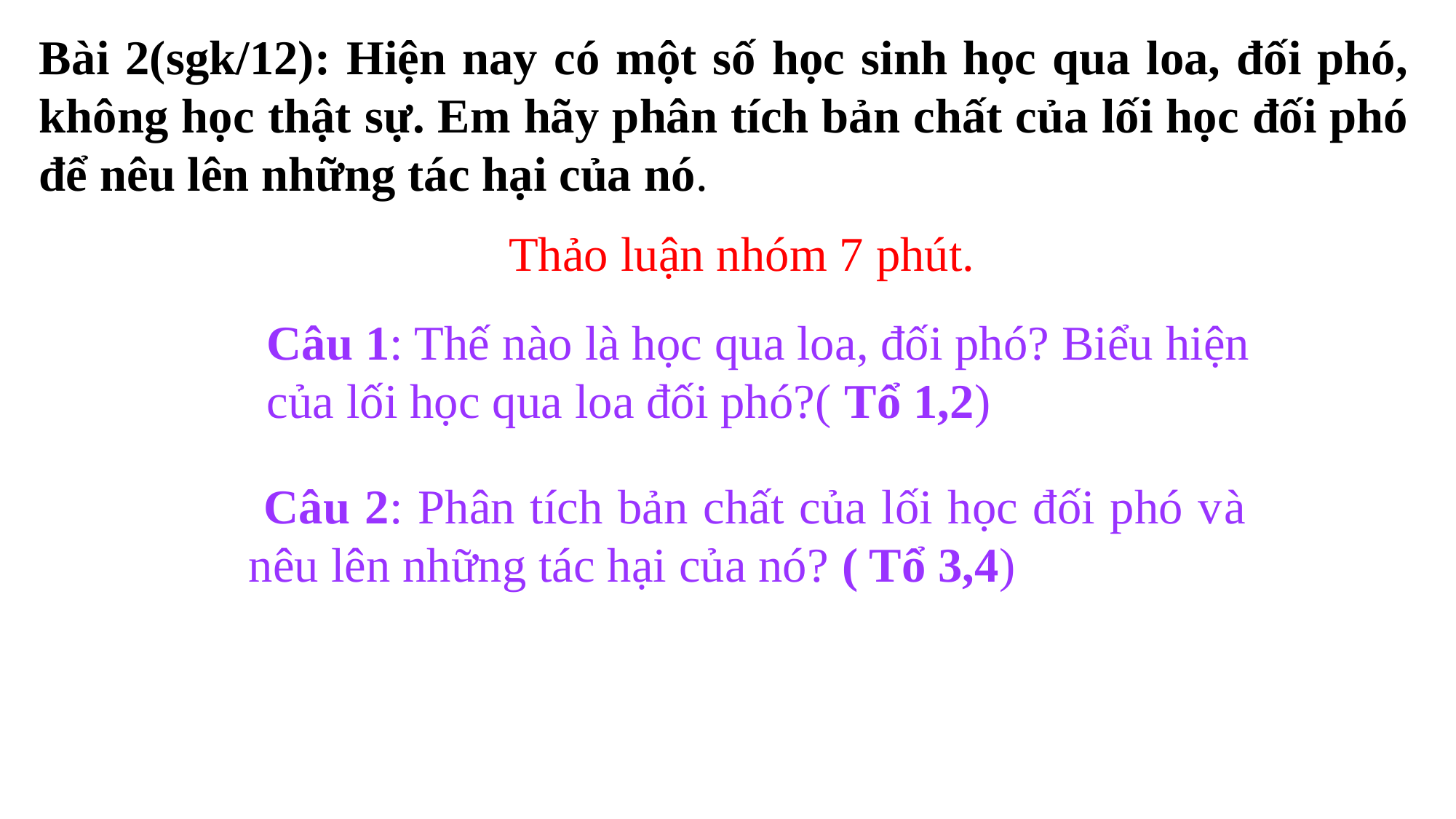

Bài 2(sgk/12): Hiện nay có một số học sinh học qua loa, đối phó, không học thật sự. Em hãy phân tích bản chất của lối học đối phó để nêu lên những tác hại của nó.
Thảo luận nhóm 7 phút.
Câu 1: Thế nào là học qua loa, đối phó? Biểu hiện của lối học qua loa đối phó?( Tổ 1,2)
 Câu 2: Phân tích bản chất của lối học đối phó và nêu lên những tác hại của nó? ( Tổ 3,4)